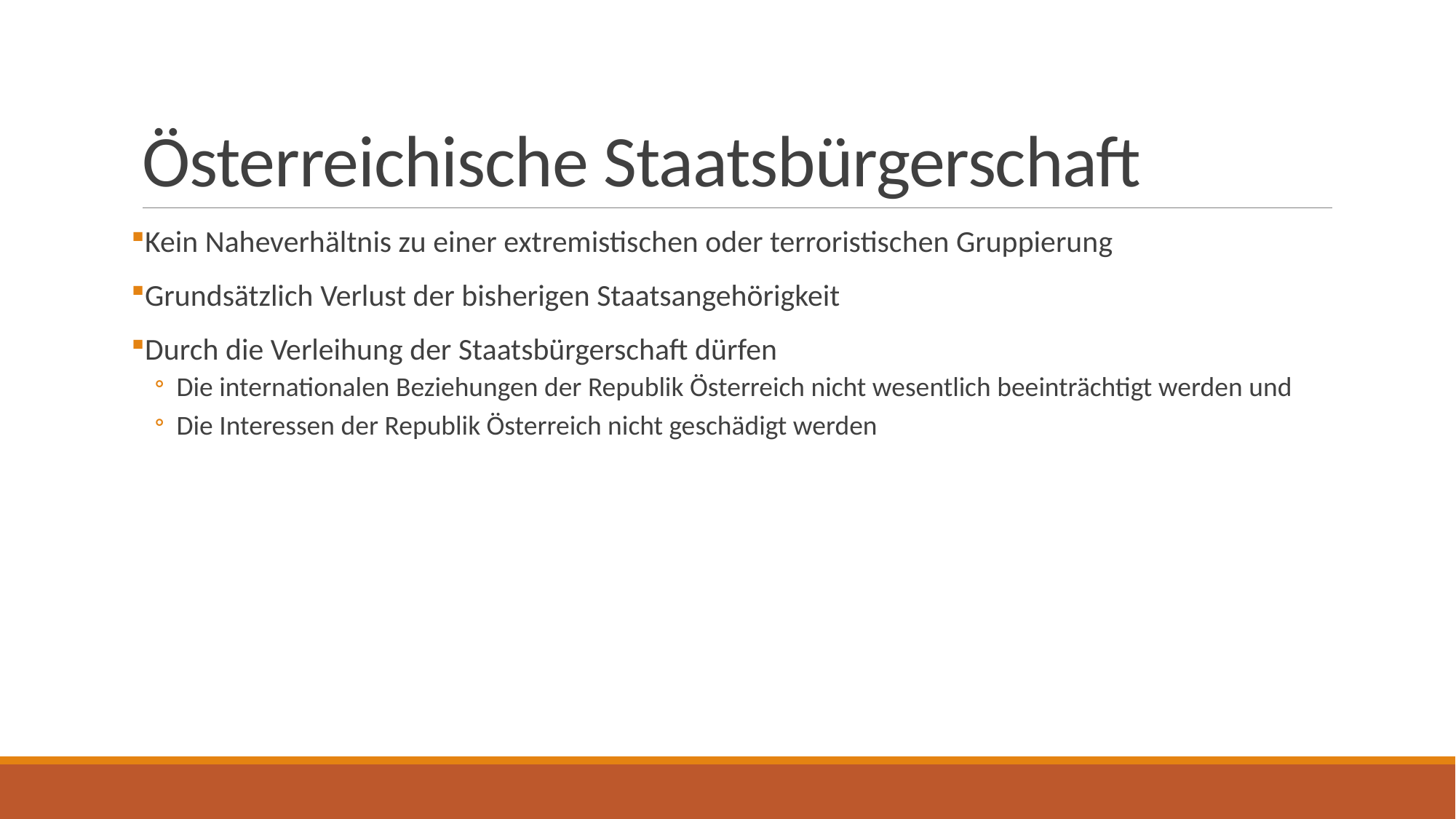

# Österreichische Staatsbürgerschaft
Kein Naheverhältnis zu einer extremistischen oder terroristischen Gruppierung
Grundsätzlich Verlust der bisherigen Staatsangehörigkeit
Durch die Verleihung der Staatsbürgerschaft dürfen
Die internationalen Beziehungen der Republik Österreich nicht wesentlich beeinträchtigt werden und
Die Interessen der Republik Österreich nicht geschädigt werden